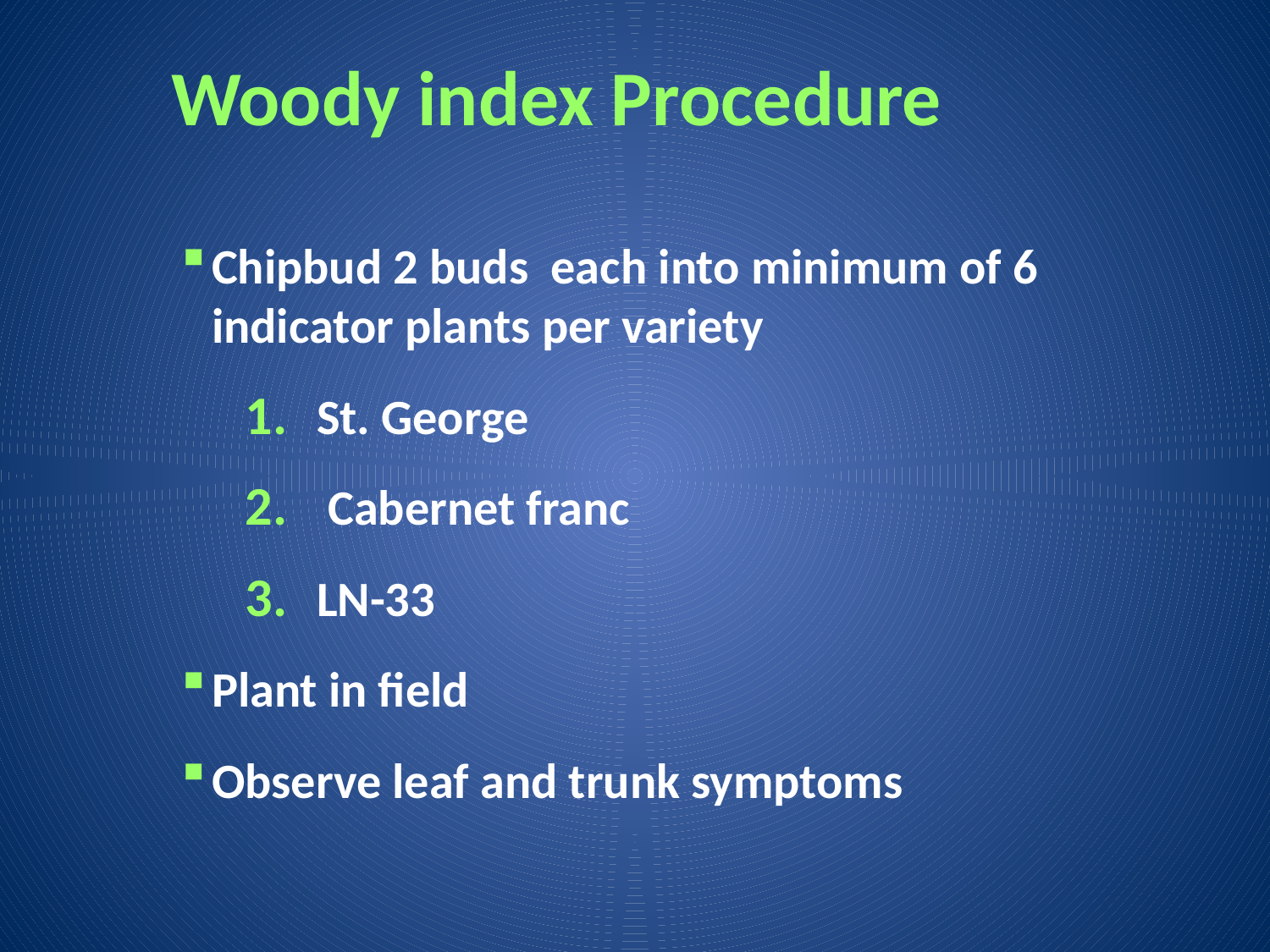

Woody index Procedure

Chipbud 2 buds  each into minimum of 6 indicator plants per variety
St. George
 Cabernet franc
LN-33
Plant in field
Observe leaf and trunk symptoms